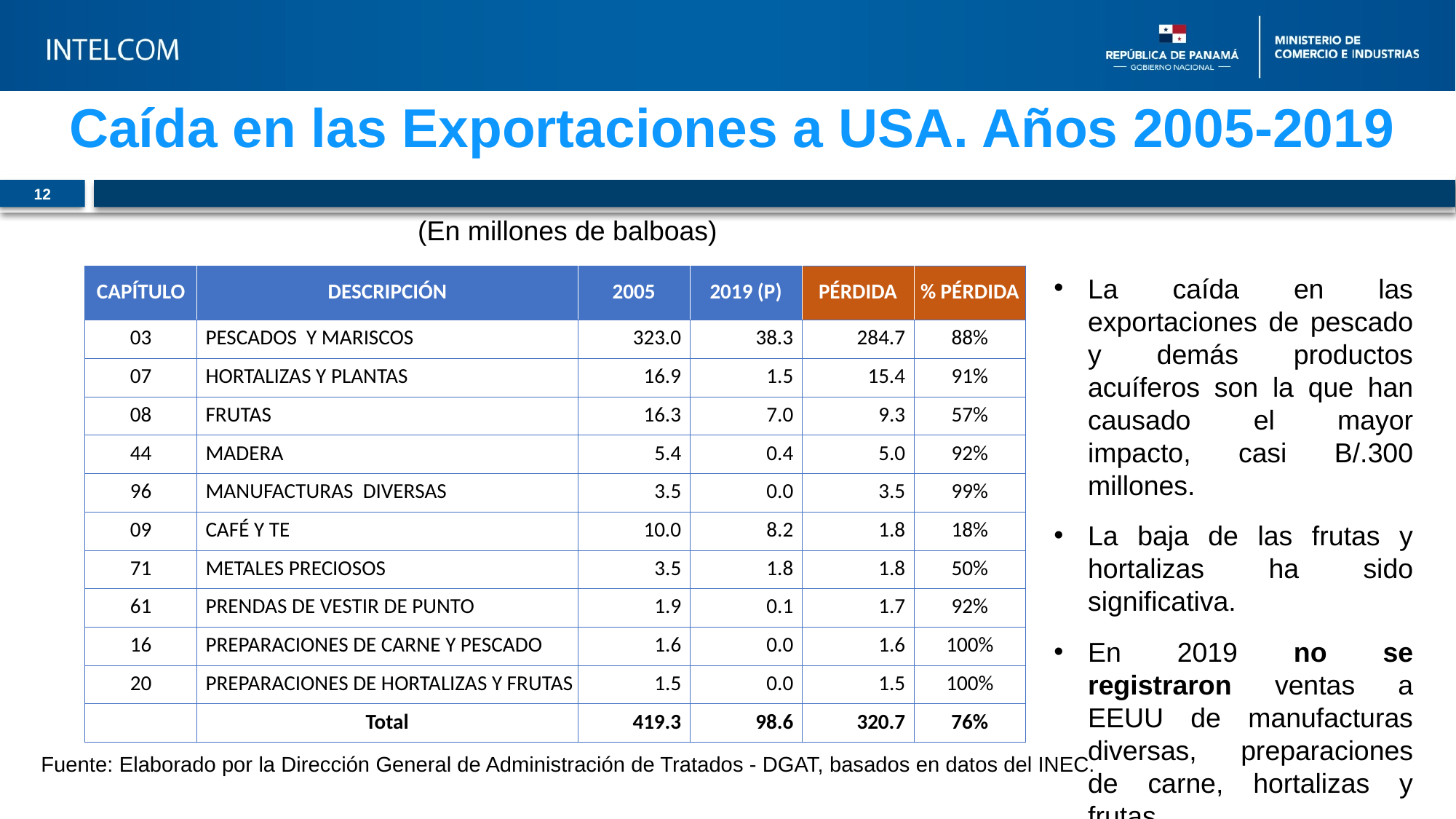

# Caída en las Exportaciones a USA. Años 2005-2019
12
(En millones de balboas)
| CAPÍTULO | DESCRIPCIÓN | 2005 | 2019 (P) | PÉRDIDA | % PÉRDIDA |
| --- | --- | --- | --- | --- | --- |
| 03 | PESCADOS Y MARISCOS | 323.0 | 38.3 | 284.7 | 88% |
| 07 | HORTALIZAS Y PLANTAS | 16.9 | 1.5 | 15.4 | 91% |
| 08 | FRUTAS | 16.3 | 7.0 | 9.3 | 57% |
| 44 | MADERA | 5.4 | 0.4 | 5.0 | 92% |
| 96 | MANUFACTURAS DIVERSAS | 3.5 | 0.0 | 3.5 | 99% |
| 09 | CAFÉ Y TE | 10.0 | 8.2 | 1.8 | 18% |
| 71 | METALES PRECIOSOS | 3.5 | 1.8 | 1.8 | 50% |
| 61 | PRENDAS DE VESTIR DE PUNTO | 1.9 | 0.1 | 1.7 | 92% |
| 16 | PREPARACIONES DE CARNE Y PESCADO | 1.6 | 0.0 | 1.6 | 100% |
| 20 | PREPARACIONES DE HORTALIZAS Y FRUTAS | 1.5 | 0.0 | 1.5 | 100% |
|  | Total | 419.3 | 98.6 | 320.7 | 76% |
La caída en las exportaciones de pescado y demás productos acuíferos son la que han causado el mayor impacto, casi B/.300 millones.
La baja de las frutas y hortalizas ha sido significativa.
En 2019 no se registraron ventas a EEUU de manufacturas diversas, preparaciones de carne, hortalizas y frutas.

Fuente: Elaborado por la Dirección General de Administración de Tratados - DGAT, basados en datos del INEC.